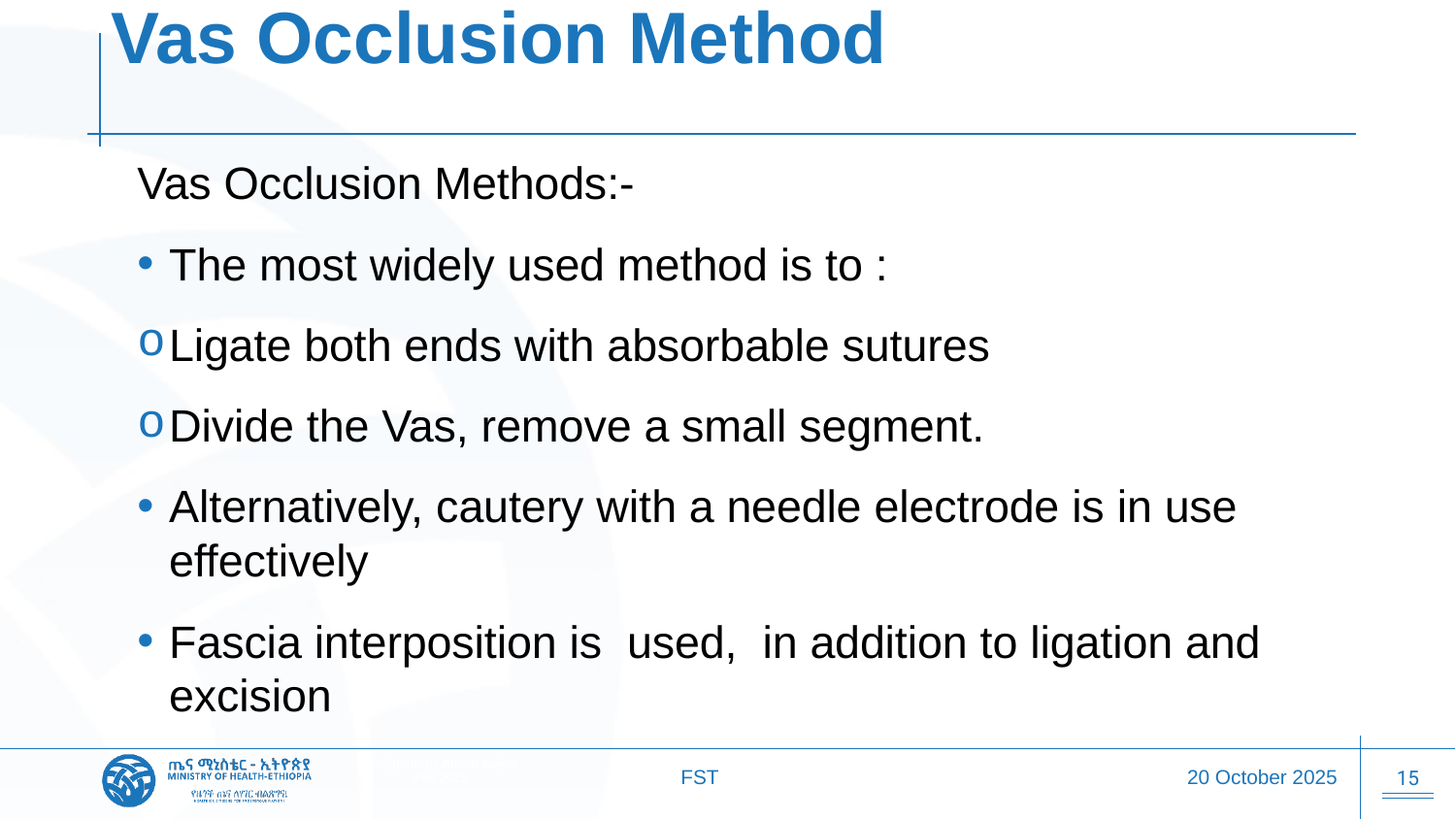

# Vas Occlusion Method
Vas Occlusion Methods:-
The most widely used method is to :
Ligate both ends with absorbable sutures
Divide the Vas, remove a small segment.
Alternatively, cautery with a needle electrode is in use effectively
Fascia interposition is  used,  in addition to ligation and excision

FST
20 October 2025
15